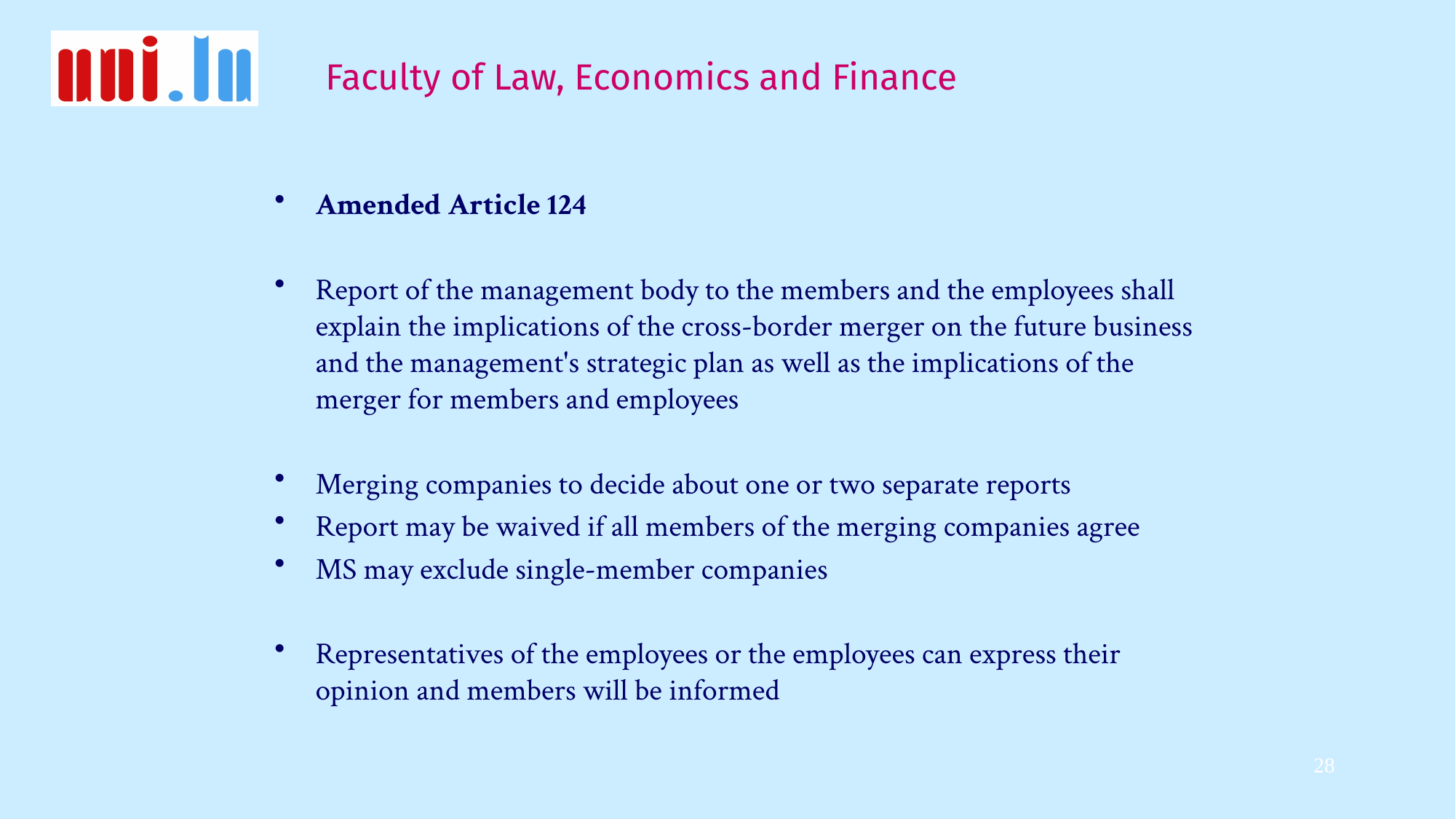

#

Amended Article 124

Report of the management body to the members and the employees shall explain the implications of the cross-border merger on the future business and the management's strategic plan as well as the implications of the merger for members and employees

Merging companies to decide about one or two separate reports
Report may be waived if all members of the merging companies agree
MS may exclude single-member companies

Representatives of the employees or the employees can express their opinion and members will be informed

28